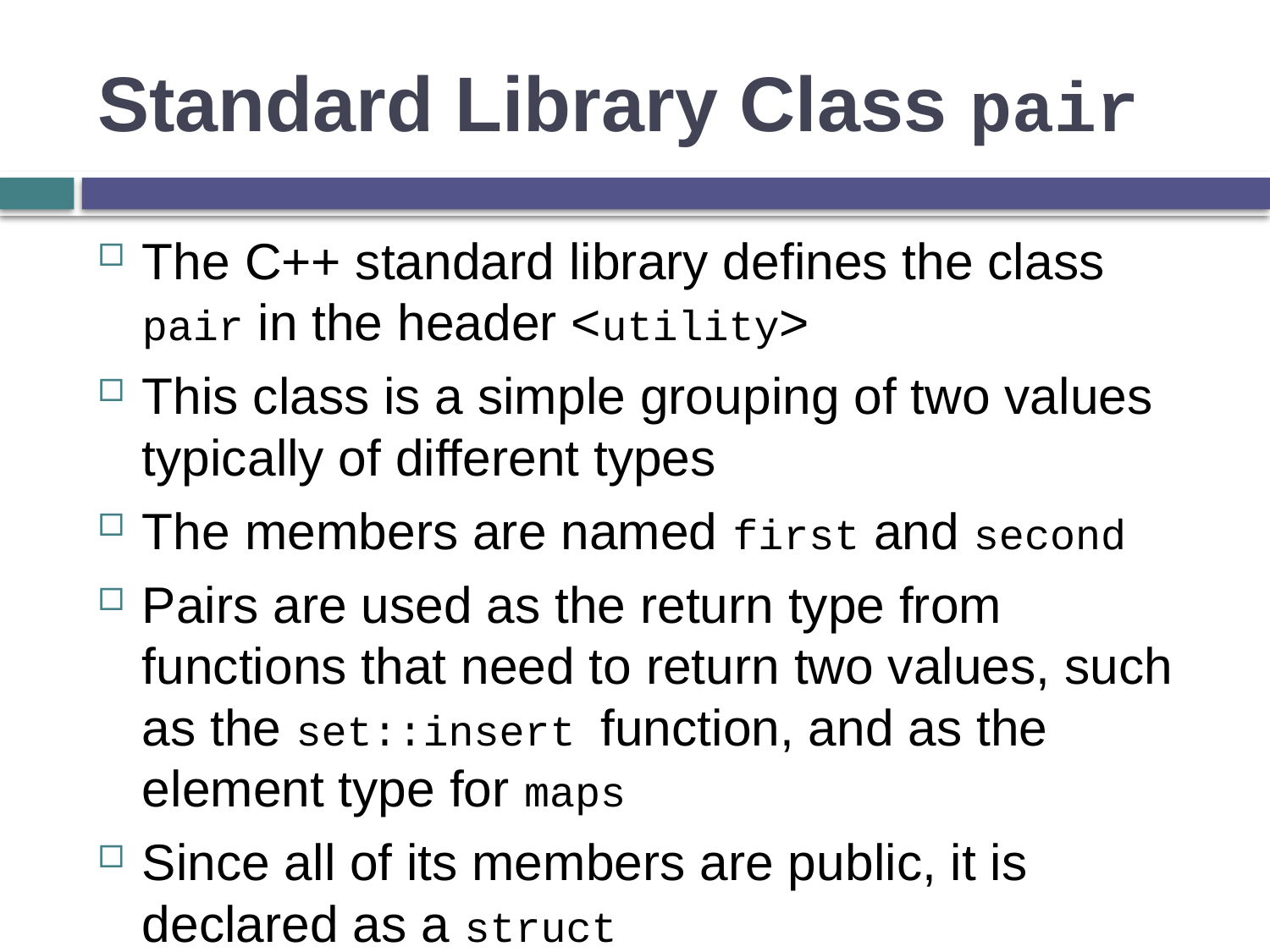

# Standard Library Class pair
The C++ standard library defines the class pair in the header <utility>
This class is a simple grouping of two values typically of different types
The members are named first and second
Pairs are used as the return type from functions that need to return two values, such as the set::insert function, and as the element type for maps
Since all of its members are public, it is declared as a struct